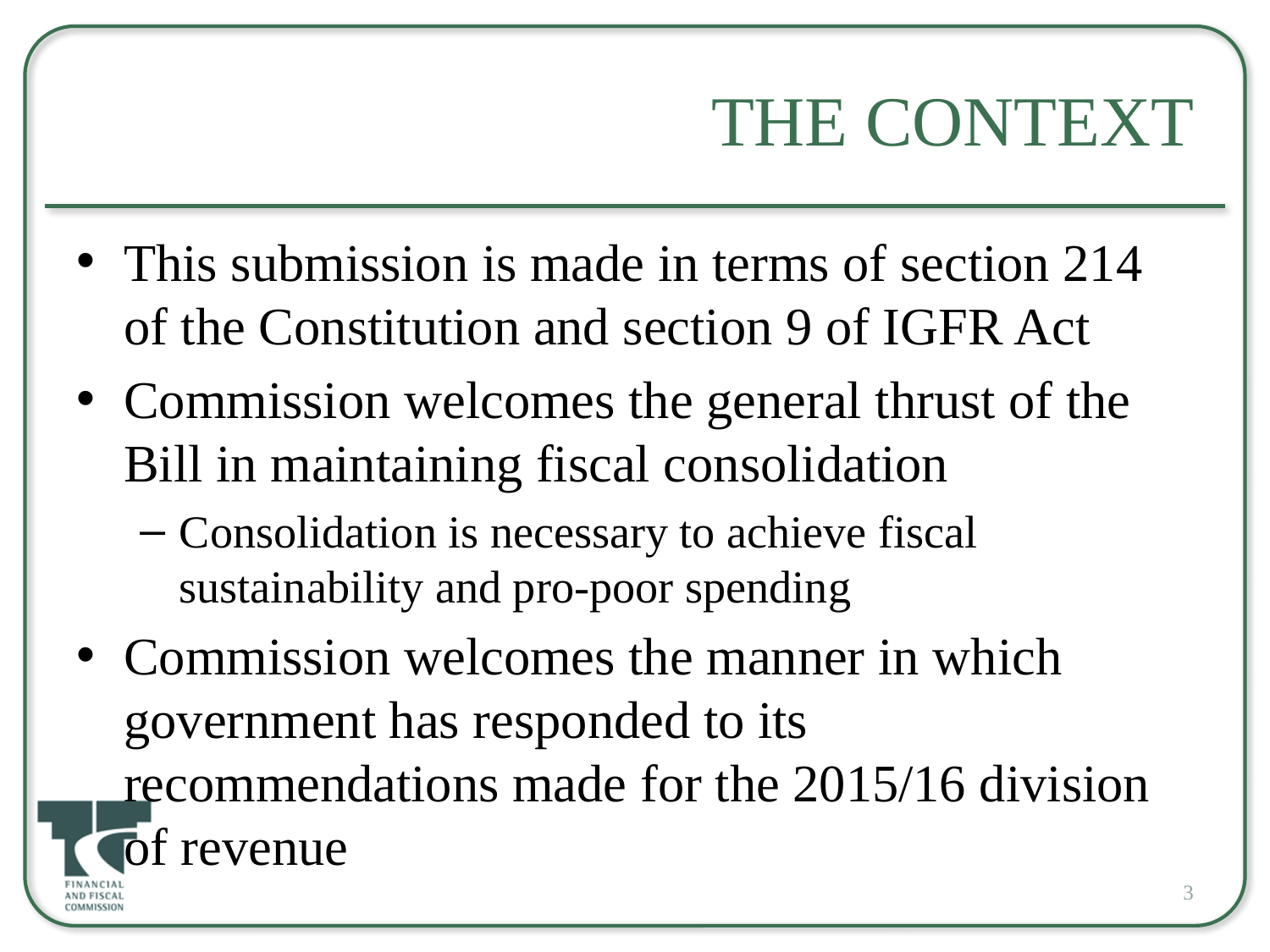

# The Context
This submission is made in terms of section 214 of the Constitution and section 9 of IGFR Act
Commission welcomes the general thrust of the Bill in maintaining fiscal consolidation
Consolidation is necessary to achieve fiscal sustainability and pro-poor spending
Commission welcomes the manner in which government has responded to its recommendations made for the 2015/16 division of revenue
3